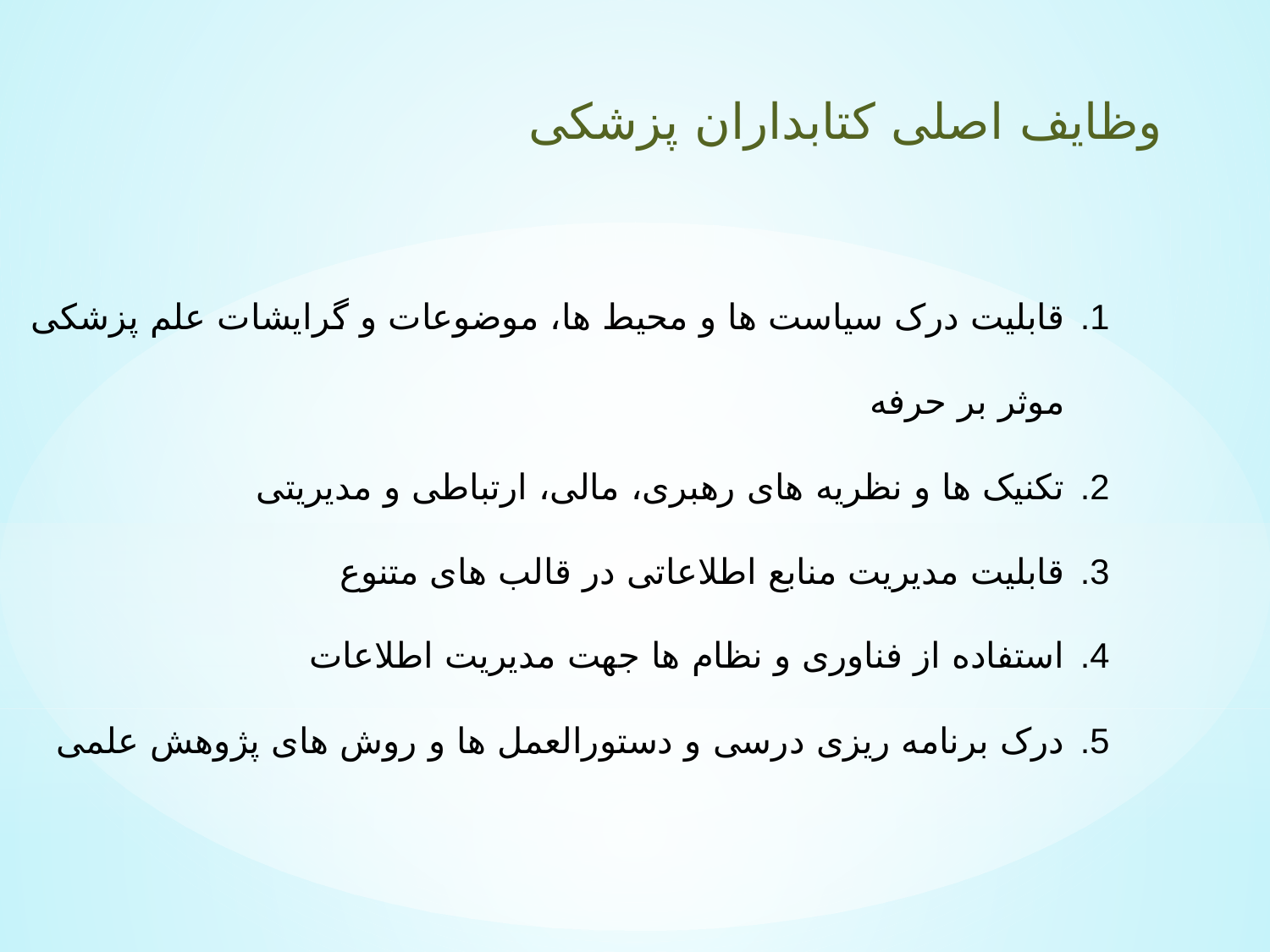

وظایف اصلی کتابداران پزشکی
قابلیت درک سیاست ها و محیط ها، موضوعات و گرایشات علم پزشکی موثر بر حرفه
تکنیک ها و نظریه های رهبری، مالی، ارتباطی و مدیریتی
قابلیت مدیریت منابع اطلاعاتی در قالب های متنوع
استفاده از فناوری و نظام ها جهت مدیریت اطلاعات
درک برنامه ریزی درسی و دستورالعمل ها و روش های پژوهش علمی